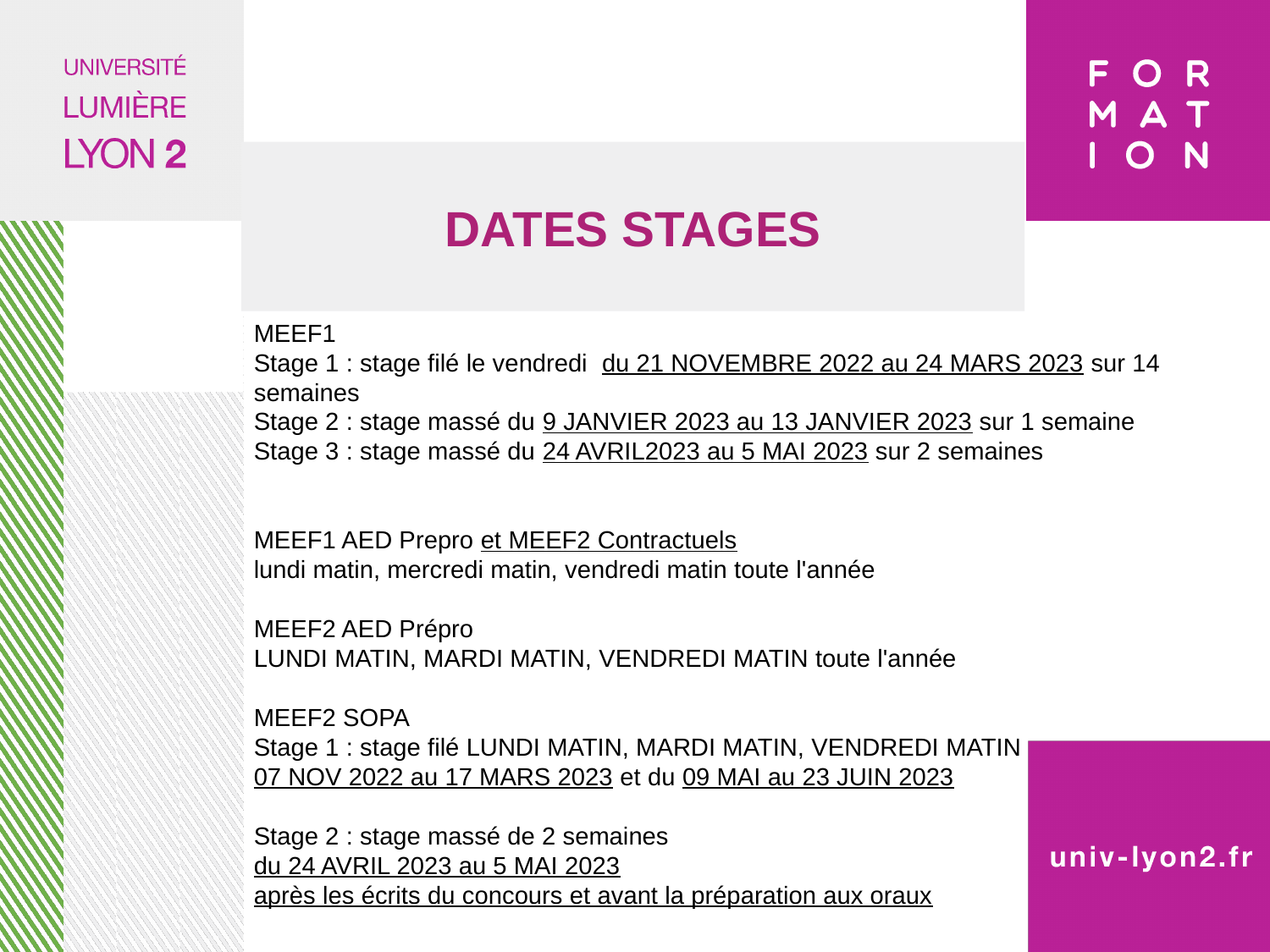

# DATES STAGES
MEEF1
Stage 1 : stage filé le vendredi  du 21 NOVEMBRE 2022 au 24 MARS 2023 sur 14 semaines
Stage 2 : stage massé du 9 JANVIER 2023 au 13 JANVIER 2023 sur 1 semaine
Stage 3 : stage massé du 24 AVRIL2023 au 5 MAI 2023 sur 2 semaines

MEEF1 AED Prepro et MEEF2 Contractuels
lundi matin, mercredi matin, vendredi matin toute l'année

MEEF2 AED Prépro
LUNDI MATIN, MARDI MATIN, VENDREDI MATIN toute l'année

MEEF2 SOPA
Stage 1 : stage filé LUNDI MATIN, MARDI MATIN, VENDREDI MATIN
07 NOV 2022 au 17 MARS 2023 et du 09 MAI au 23 JUIN 2023

Stage 2 : stage massé de 2 semaines
du 24 AVRIL 2023 au 5 MAI 2023
après les écrits du concours et avant la préparation aux oraux